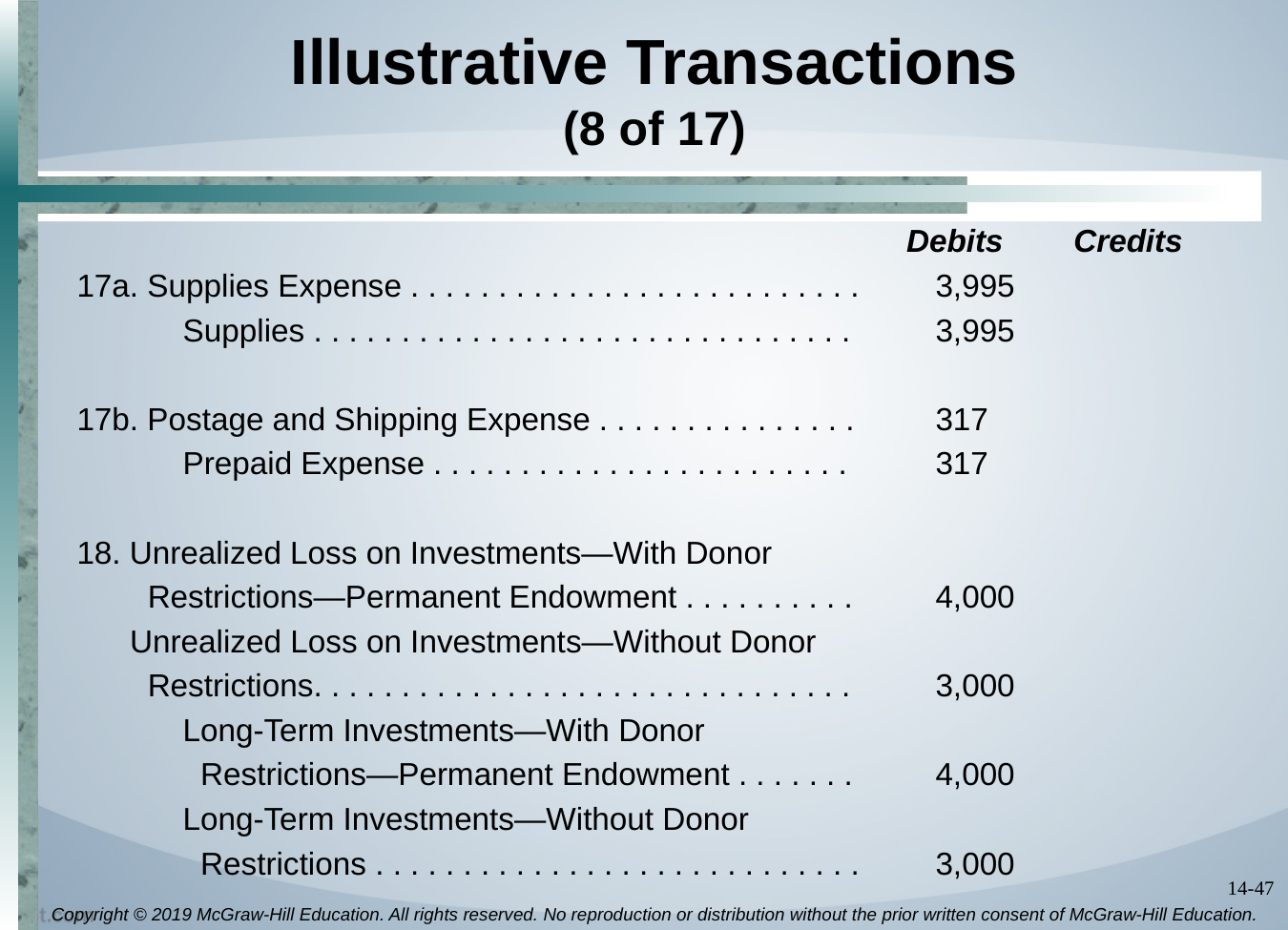

# Illustrative Transactions (8 of 17)
                                                                                              Debits        Credits
17a. Supplies Expense . . . . . . . . . . . . . . . . . . . . . . . . . .	3,995
            Supplies . . . . . . . . . . . . . . . . . . . . . . . . . . . . . . .	3,995

17b. Postage and Shipping Expense . . . . . . . . . . . . . . .	317
            Prepaid Expense . . . . . . . . . . . . . . . . . . . . . . . .	317

18. Unrealized Loss on Investments—With Donor
        Restrictions—Permanent Endowment . . . . . . . . . .	4,000
      Unrealized Loss on Investments—Without Donor
        Restrictions. . . . . . . . . . . . . . . . . . . . . . . . . . . . . . .	3,000
            Long-Term Investments—With Donor
              Restrictions—Permanent Endowment . . . . . . .	4,000
            Long-Term Investments—Without Donor
              Restrictions . . . . . . . . . . . . . . . . . . . . . . . . . . . .	3,000